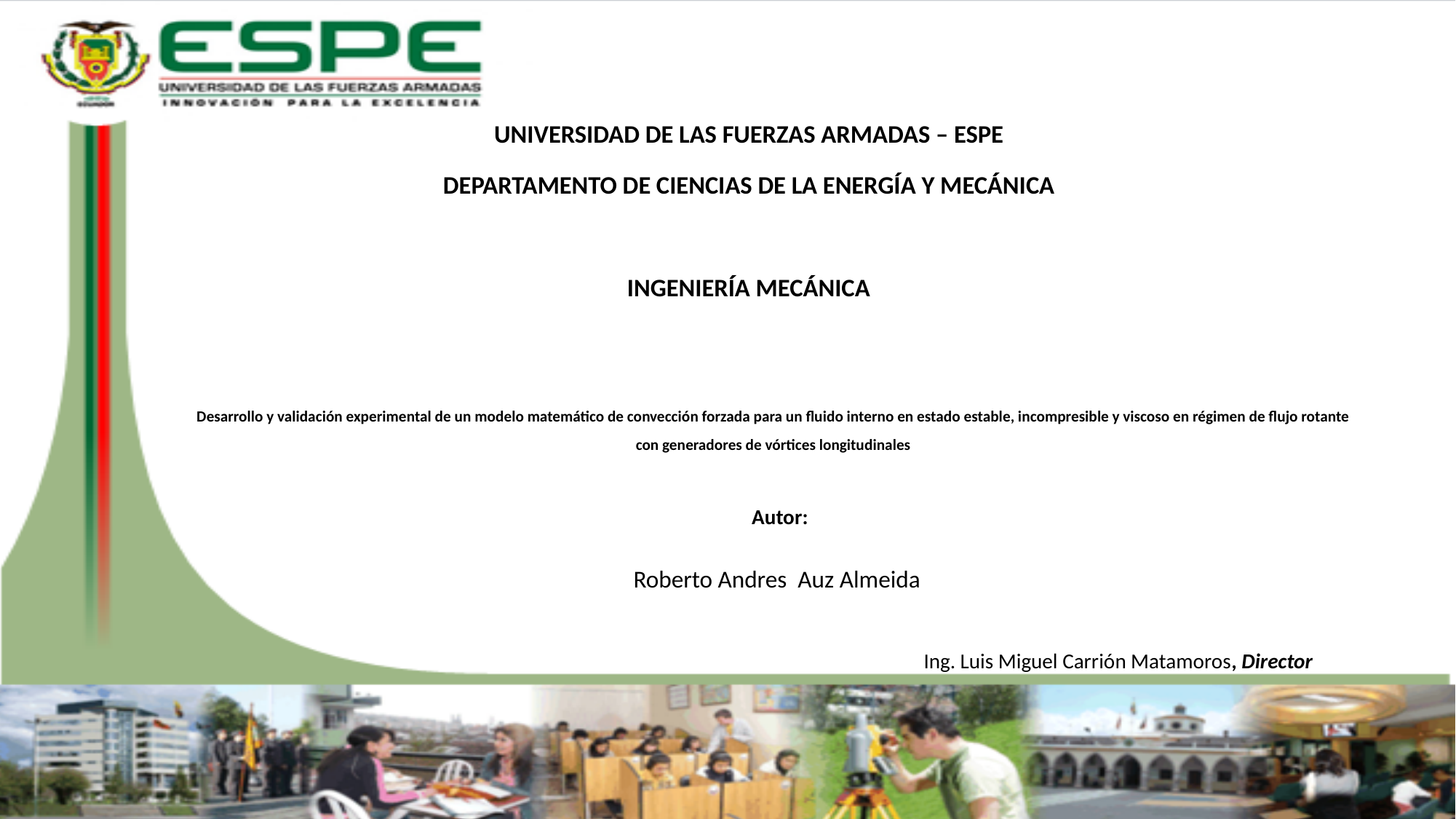

UNIVERSIDAD DE LAS FUERZAS ARMADAS – ESPE
DEPARTAMENTO DE CIENCIAS DE LA ENERGÍA Y MECÁNICA

INGENIERÍA MECÁNICA
# Desarrollo y validación experimental de un modelo matemático de convección forzada para un fluido interno en estado estable, incompresible y viscoso en régimen de flujo rotante con generadores de vórtices longitudinales
Autor:

Roberto Andres  Auz Almeida

Ing. Luis Miguel Carrión Matamoros, Director